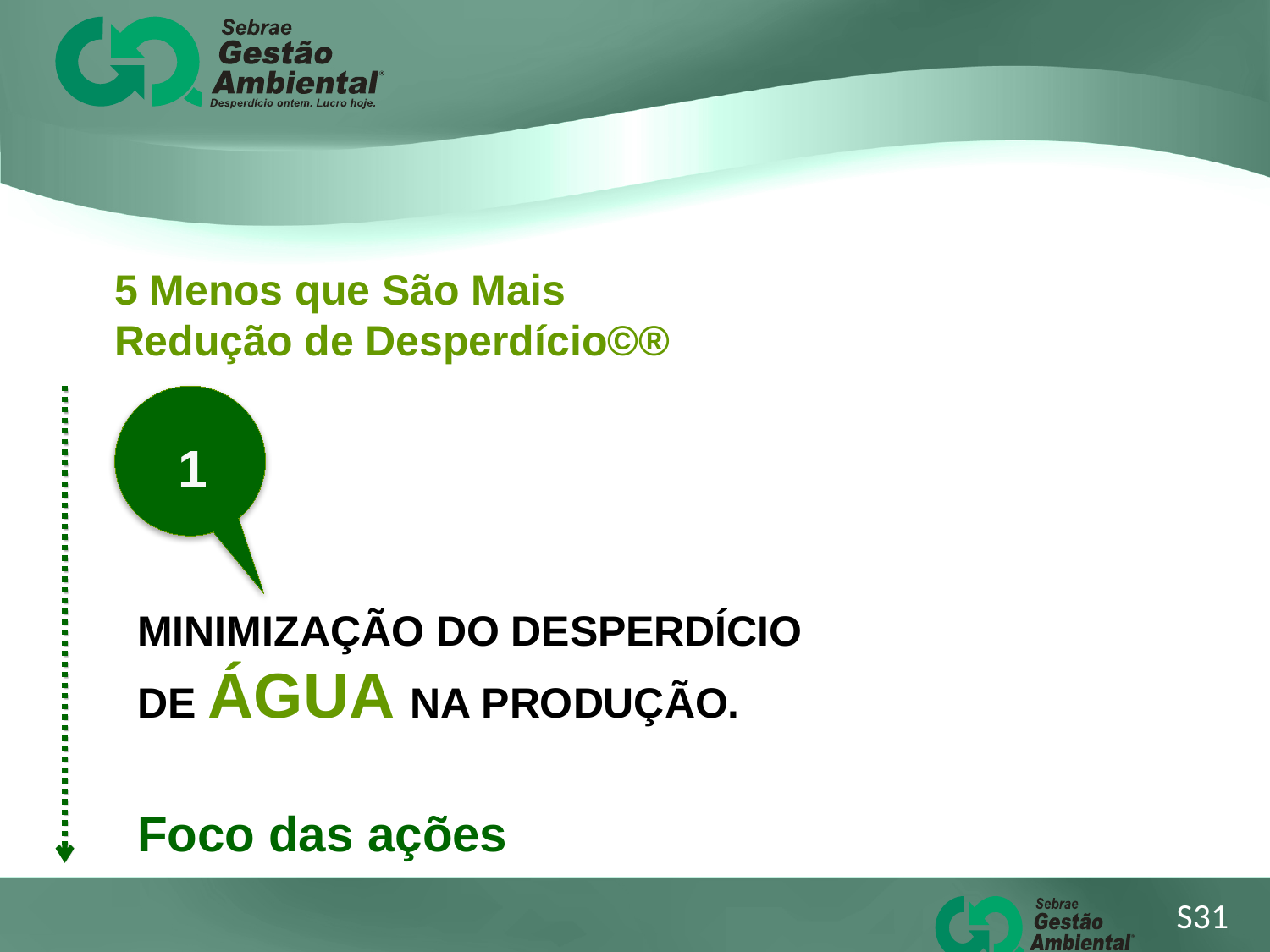

5 Menos que São Mais
Redução de Desperdício©®

1
MINIMIZAÇÃO DO DESPERDÍCIO
DE ÁGUA NA PRODUÇÃO.
Foco das ações
S31